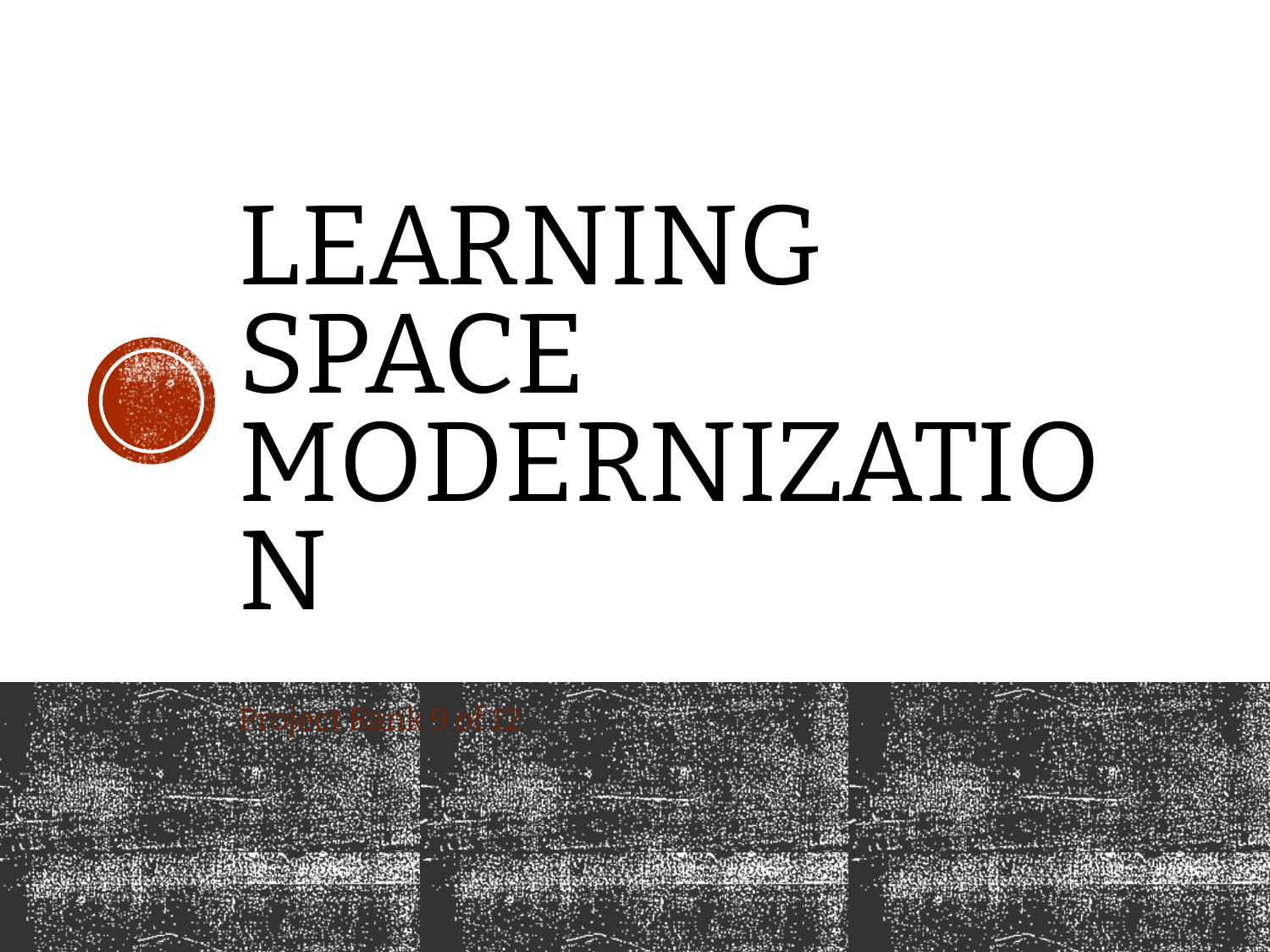

# Learning space modernization
Project Rank 9 of 12